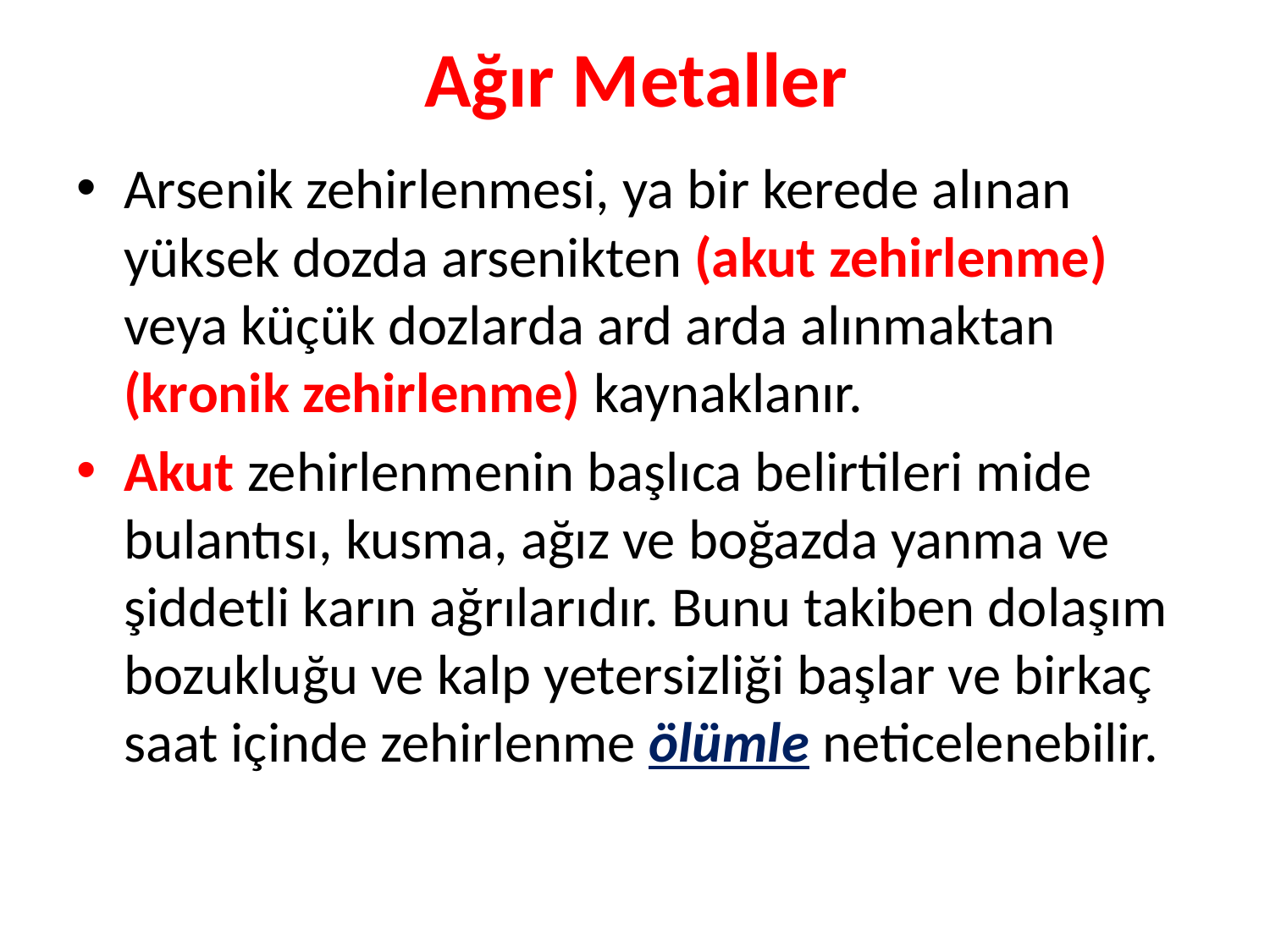

# Ağır Metaller
Arsenik zehirlenmesi, ya bir kerede alınan yüksek dozda arsenikten (akut zehirlenme) veya küçük dozlarda ard arda alınmaktan (kronik zehirlenme) kaynaklanır.
Akut zehirlenmenin başlıca belirtileri mide bulantısı, kusma, ağız ve boğazda yanma ve şiddetli karın ağrılarıdır. Bunu takiben dolaşım bozukluğu ve kalp yetersizliği başlar ve birkaç saat içinde zehirlenme ölümle neticelenebilir.